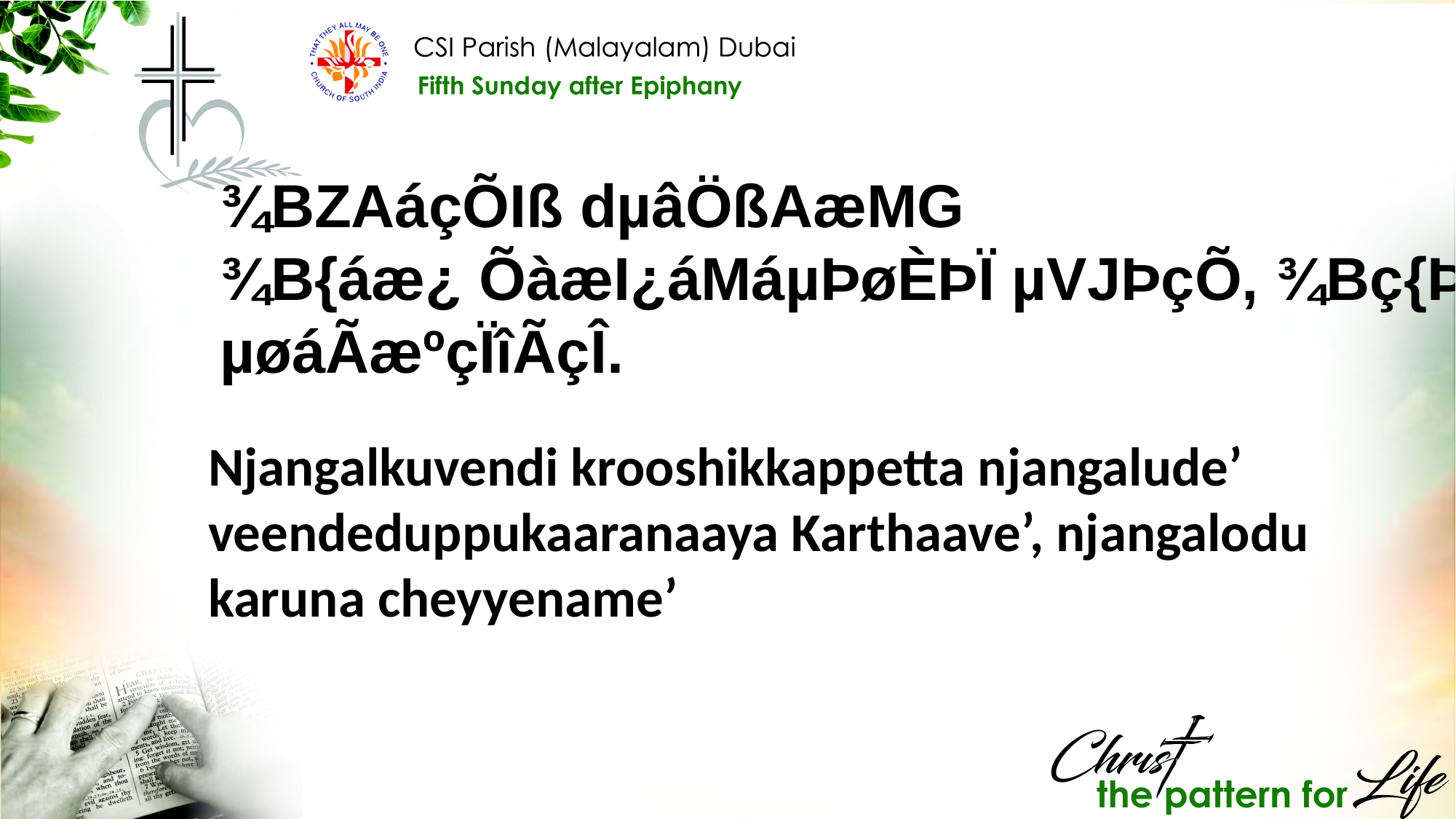

¾BZAáçÕIß dµâÖßAæMG ¾B{áæ¿ ÕàæI¿áMáµÞøÈÞÏ µVJÞçÕ, ¾Bç{Þ¿á µøáÃæºçÏîÃçÎ.
Njangalkuvendi krooshikkappetta njangalude’ veendeduppukaaranaaya Karthaave’, njangalodu karuna cheyyename’